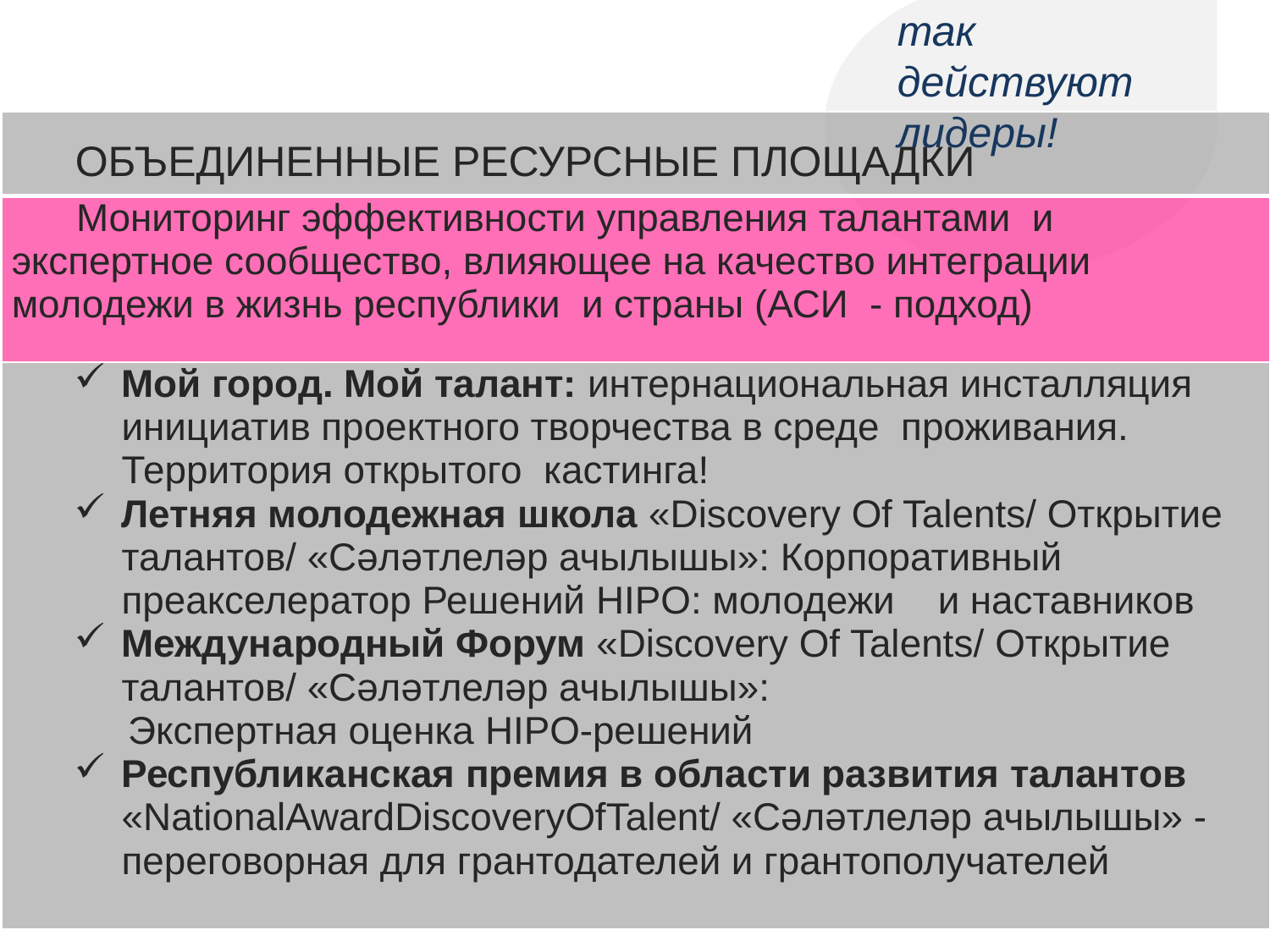

так действуют лидеры!
| ОБЪЕДИНЕННЫЕ РЕСУРСНЫЕ ПЛОЩАДКИ |
| --- |
| Мониторинг эффективности управления талантами и экспертное сообщество, влияющее на качество интеграции молодежи в жизнь республики и страны (АСИ - подход) |
| Мой город. Мой талант: интернациональная инсталляция инициатив проектного творчества в среде проживания. Территория открытого кастинга! Летняя молодежная школа «Discovery Of Talents/ Открытие талантов/ «Сәләтлеләр ачылышы»: Корпоративный преакселератор Решений HIPO: молодежи и наставников Международный Форум «Discovery Of Talents/ Открытие талантов/ «Сәләтлеләр ачылышы»: Экспертная оценка HIPO-решений Республиканская премия в области развития талантов «NationalAwardDiscoveryOfTalent/ «Сәләтлеләр ачылышы» - переговорная для грантодателей и грантополучателей |